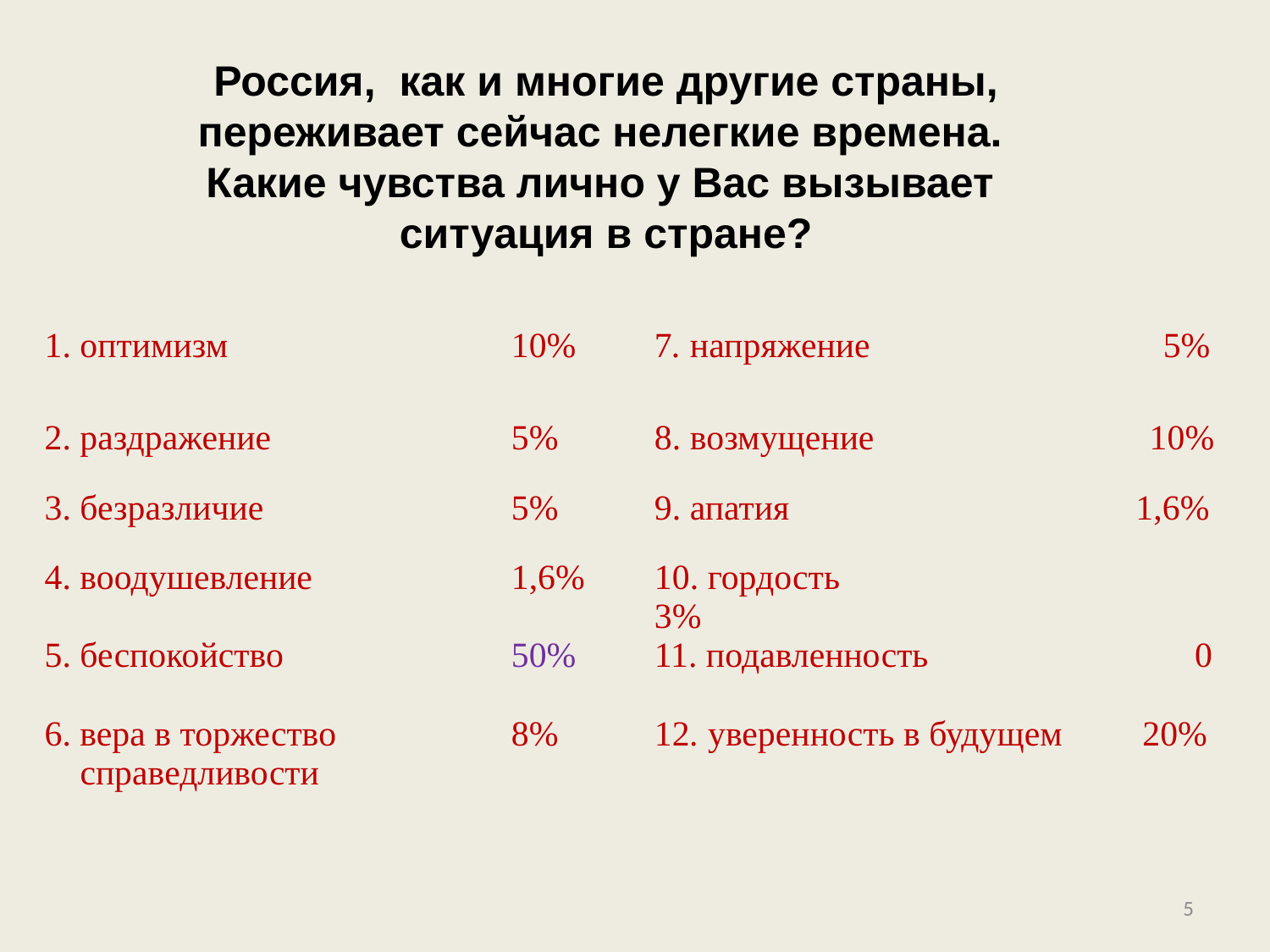

Россия,  как и многие другие страны, переживает сейчас нелегкие времена.
Какие чувства лично у Вас вызывает
ситуация в стране?

| 1. оптимизм | 10% | 7. напряжение 5% |
| --- | --- | --- |
| 2. раздражение | 5% | 8. возмущение 10% |
| 3. безразличие | 5% | 9. апатия 1,6% |
| 4. воодушевление | 1,6% | 10. гордость 3% |
| 5. беспокойство | 50% | 11. подавленность 0 |
| 6. вера в торжество справедливости | 8% | 12. уверенность в будущем 20% |
5